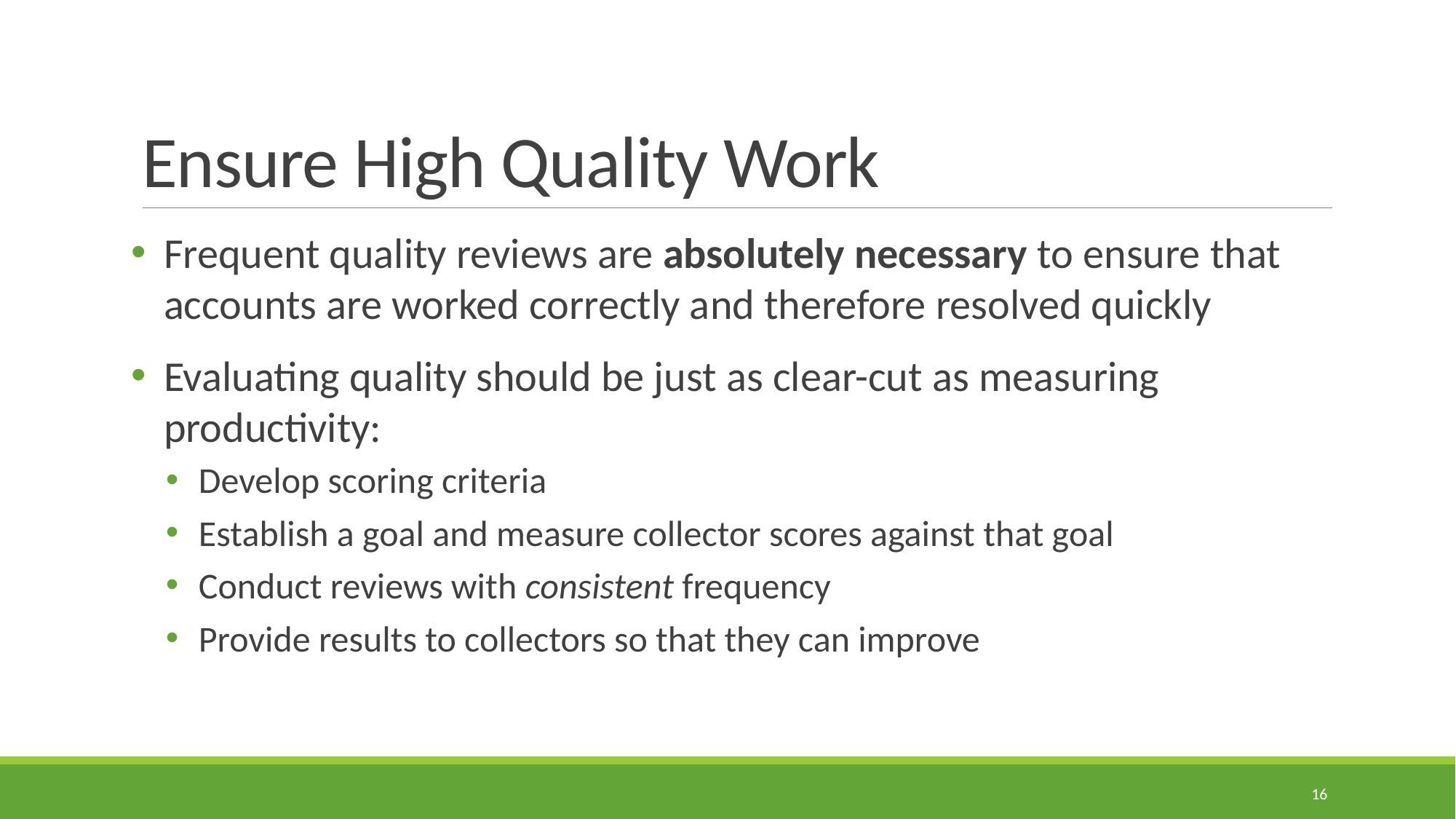

# Ensure High Quality Work
Frequent quality reviews are absolutely necessary to ensure that accounts are worked correctly and therefore resolved quickly
Evaluating quality should be just as clear-cut as measuring productivity:
Develop scoring criteria
Establish a goal and measure collector scores against that goal
Conduct reviews with consistent frequency
Provide results to collectors so that they can improve
16